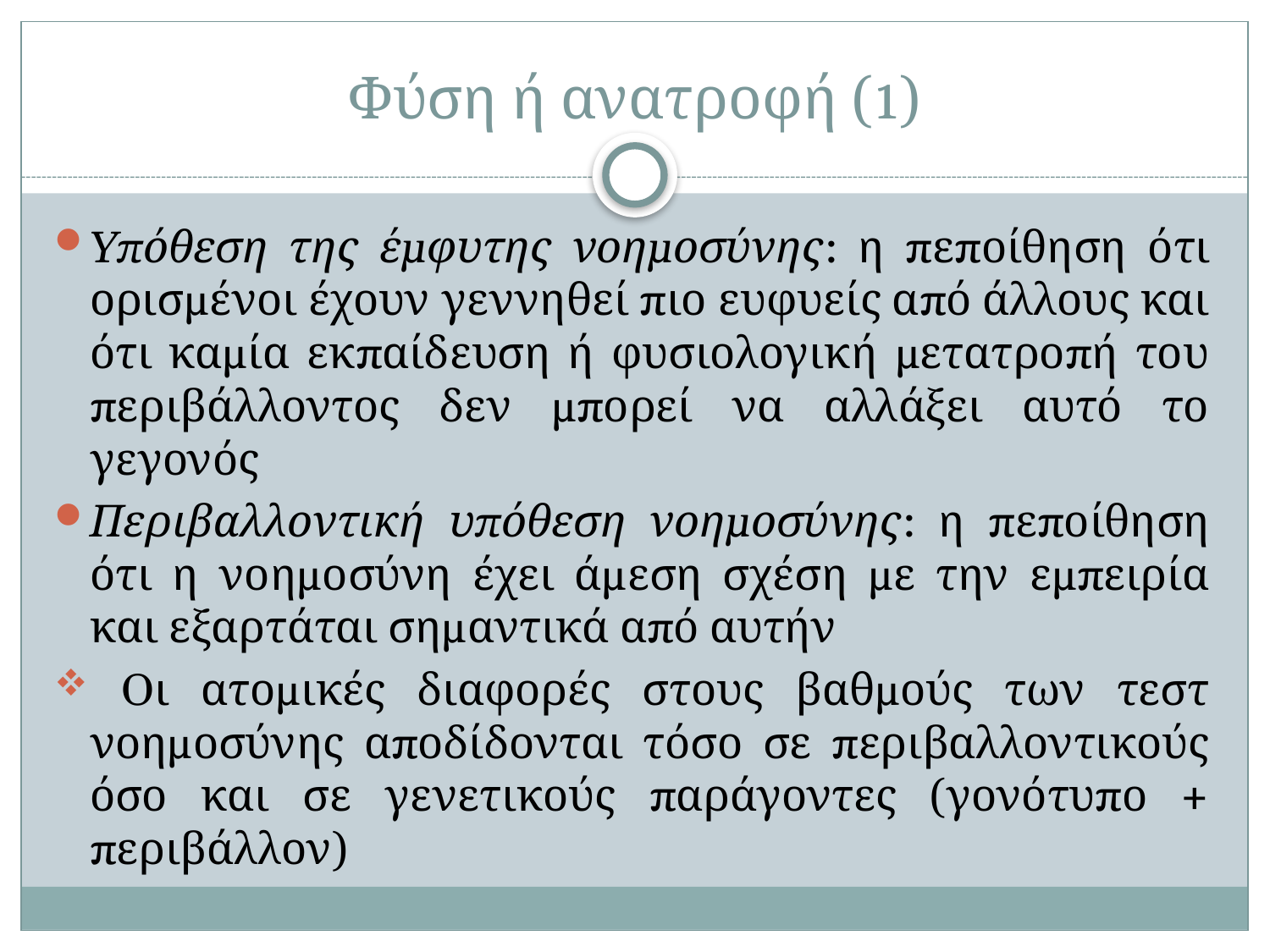

# Φύση ή ανατροφή (1)
Υπόθεση της έμφυτης νοημοσύνης: η πεποίθηση ότι ορισμένοι έχουν γεννηθεί πιο ευφυείς από άλλους και ότι καμία εκπαίδευση ή φυσιολογική μετατροπή του περιβάλλοντος δεν μπορεί να αλλάξει αυτό το γεγονός
Περιβαλλοντική υπόθεση νοημοσύνης: η πεποίθηση ότι η νοημοσύνη έχει άμεση σχέση με την εμπειρία και εξαρτάται σημαντικά από αυτήν
 Οι ατομικές διαφορές στους βαθμούς των τεστ νοημοσύνης αποδίδονται τόσο σε περιβαλλοντικούς όσο και σε γενετικούς παράγοντες (γονότυπο + περιβάλλον)